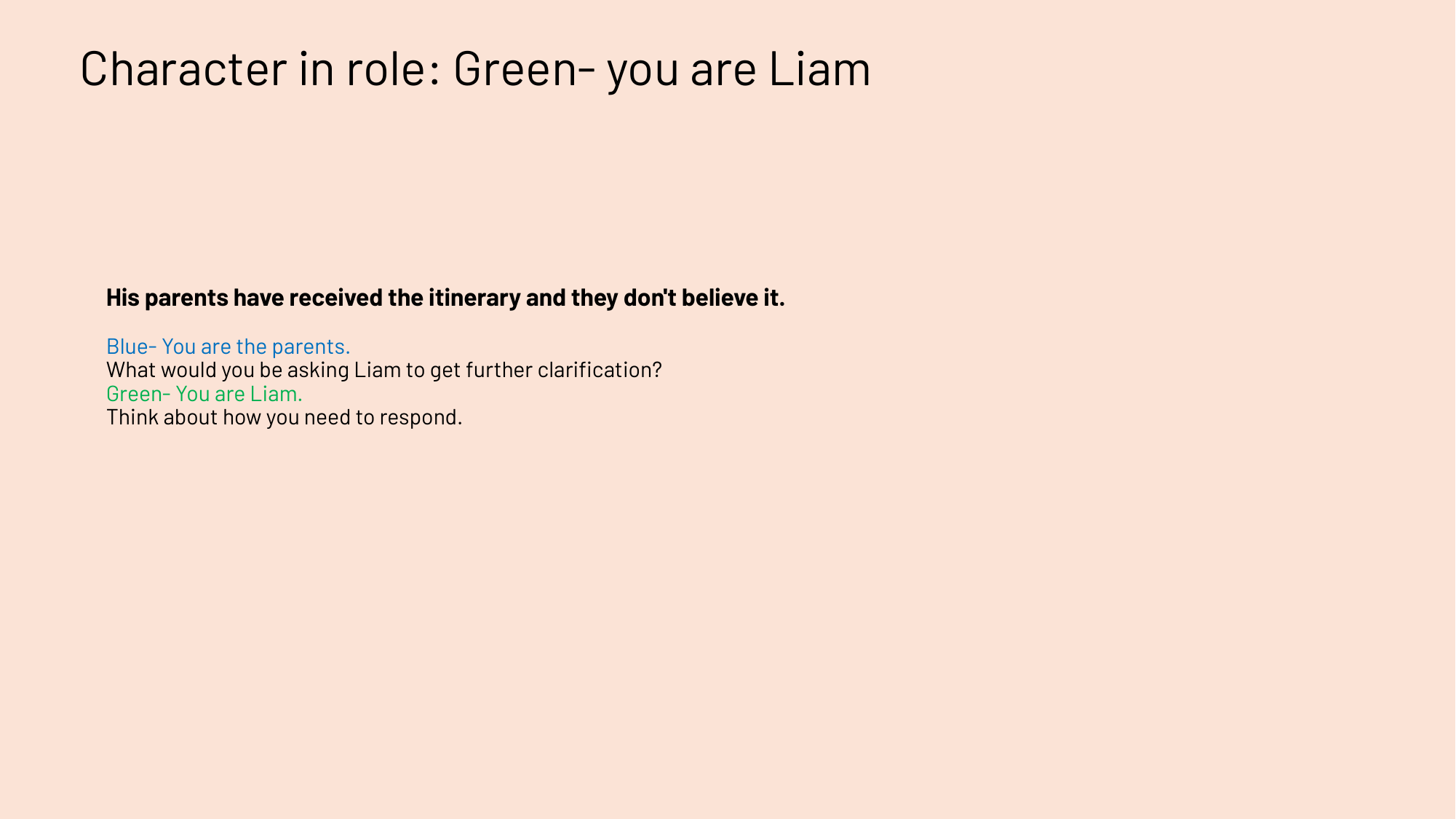

Character in role: Green- you are Liam
# His parents have received the itinerary and they don't believe it.  Blue- You are the parents. What would you be asking Liam to get further clarification? Green- You are Liam.  Think about how you need to respond.